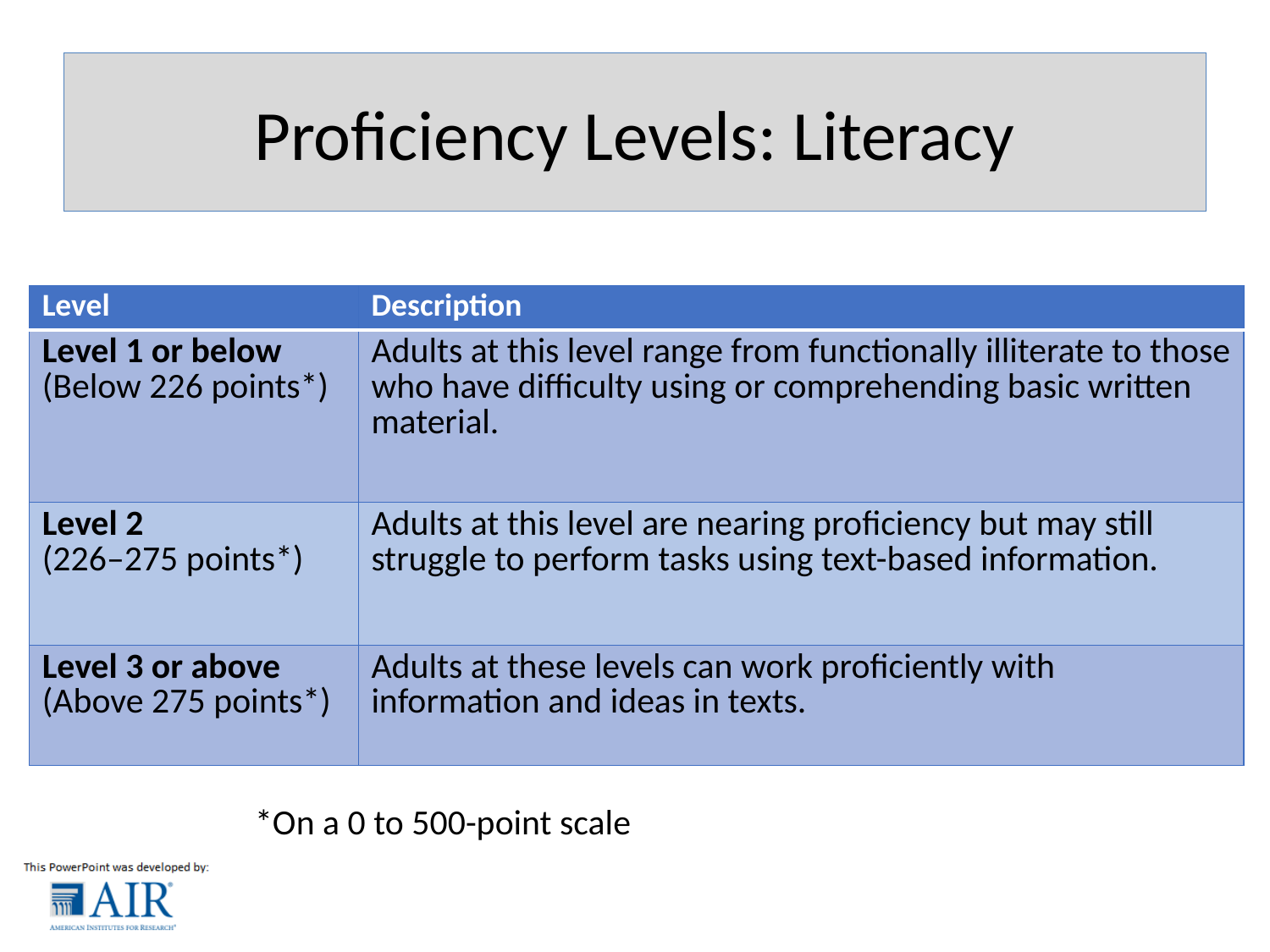

# Proficiency Levels: Literacy
| Level | Description |
| --- | --- |
| Level 1 or below (Below 226 points\*) | Adults at this level range from functionally illiterate to those who have difficulty using or comprehending basic written material. |
| Level 2 (226–275 points\*) | Adults at this level are nearing proficiency but may still struggle to perform tasks using text-based information. |
| Level 3 or above (Above 275 points\*) | Adults at these levels can work proficiently with information and ideas in texts. |
*On a 0 to 500-point scale